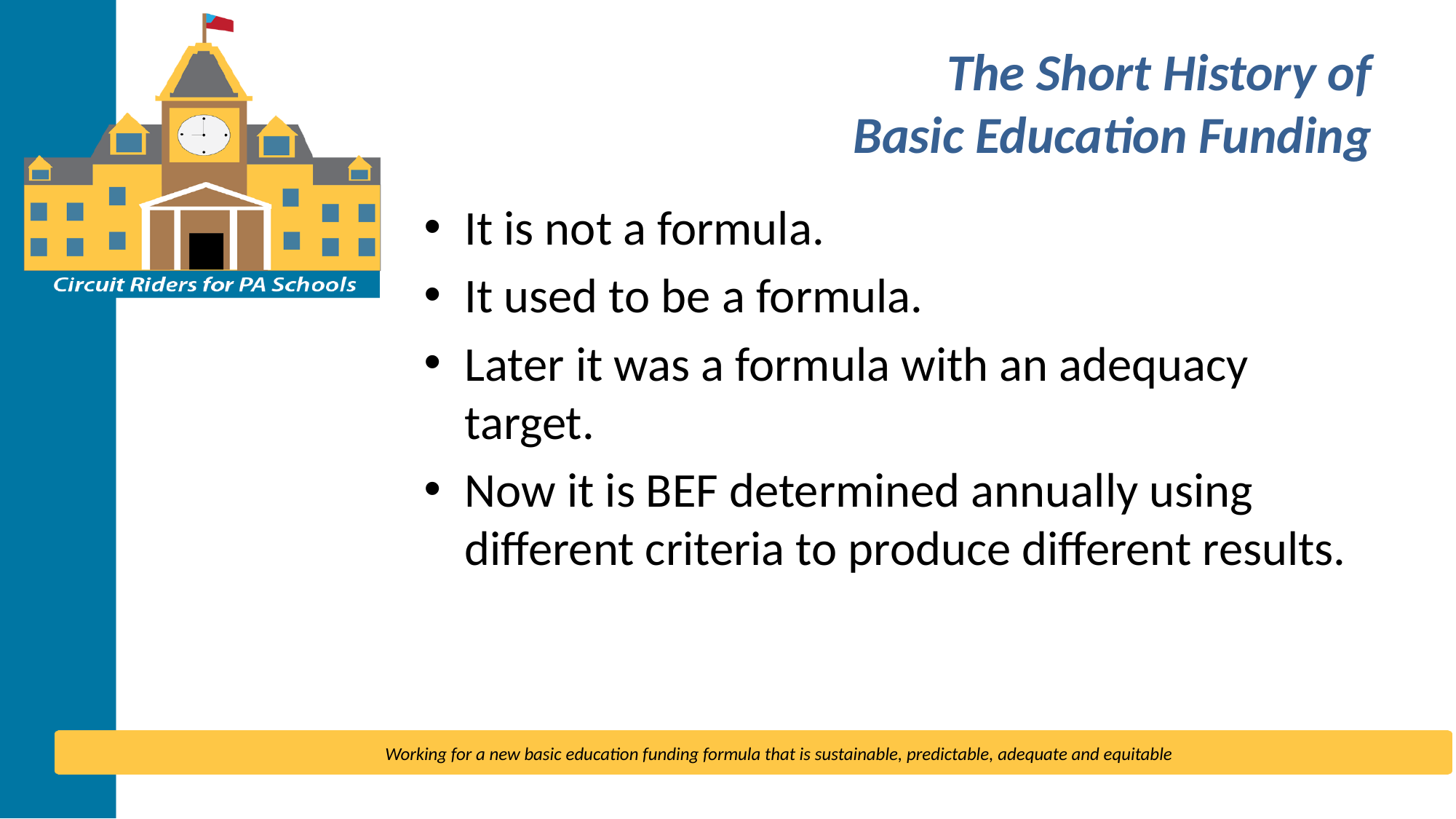

# The Short History of Basic Education Funding
It is not a formula.
It used to be a formula.
Later it was a formula with an adequacy target.
Now it is BEF determined annually using different criteria to produce different results.